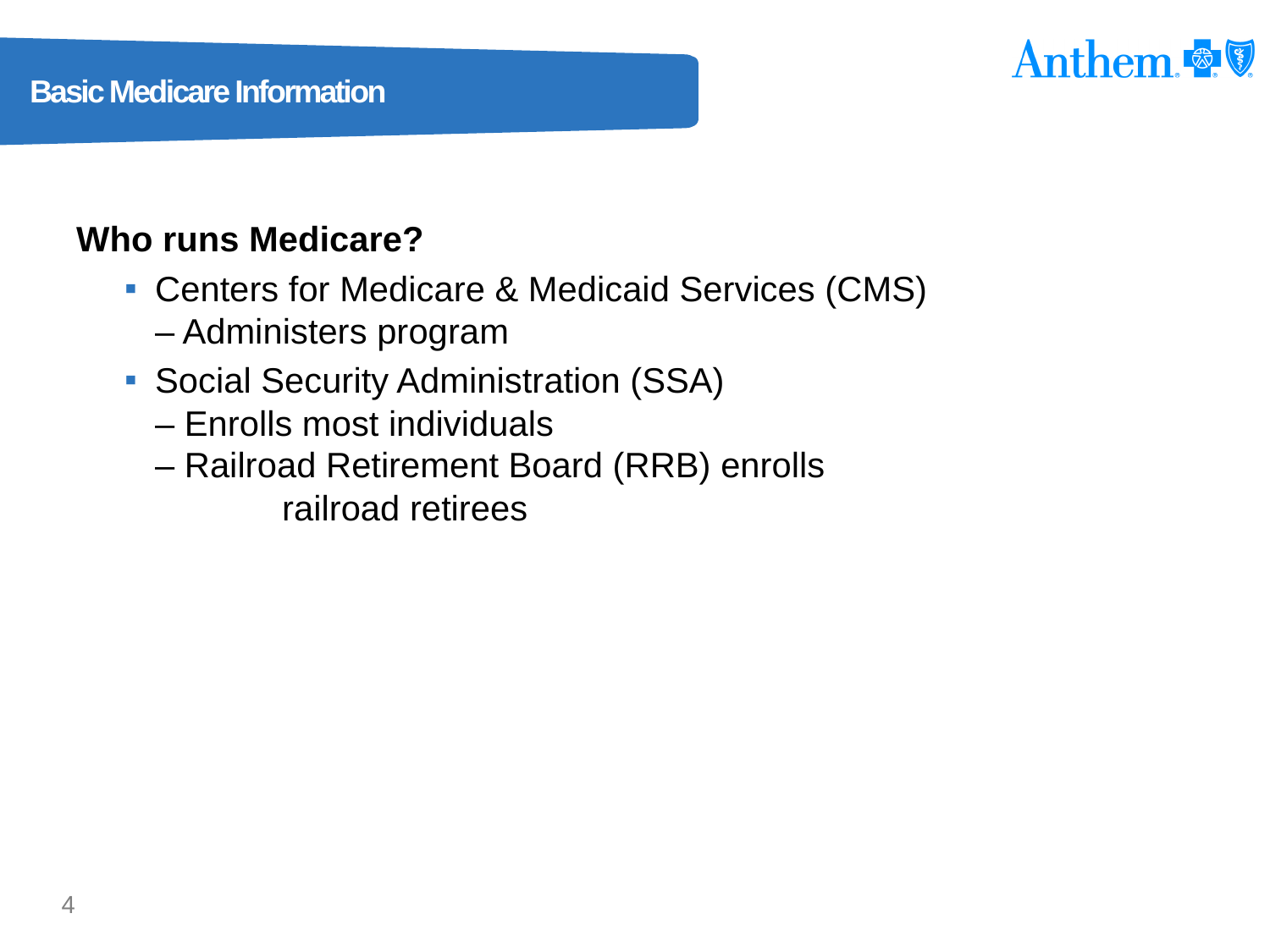

# Basic Medicare Information
Who runs Medicare?
Centers for Medicare & Medicaid Services (CMS)
– Administers program
Social Security Administration (SSA)
– Enrolls most individuals
– Railroad Retirement Board (RRB) enrolls
	railroad retirees

4